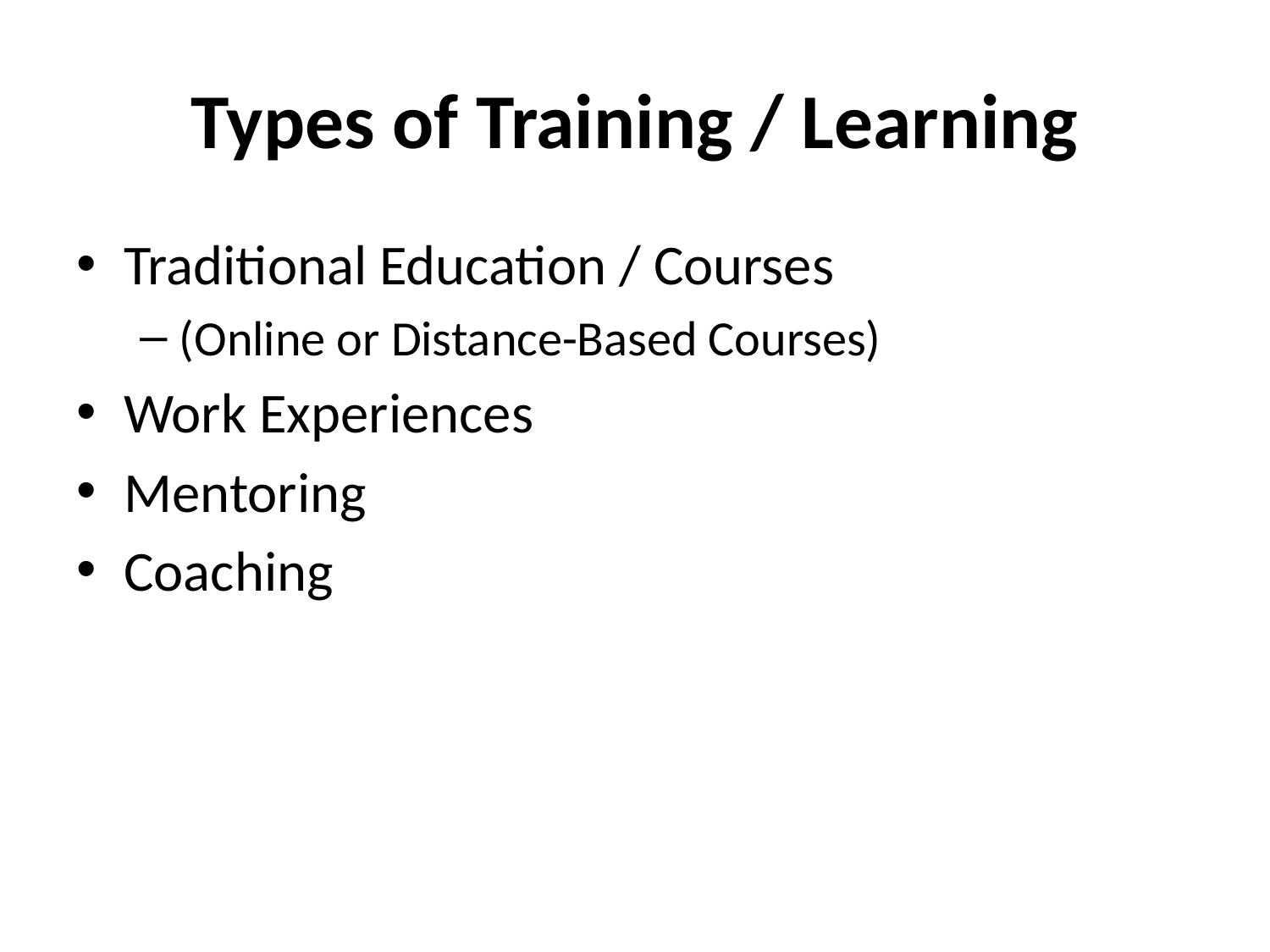

# Types of Training / Learning
Traditional Education / Courses
(Online or Distance-Based Courses)
Work Experiences
Mentoring
Coaching